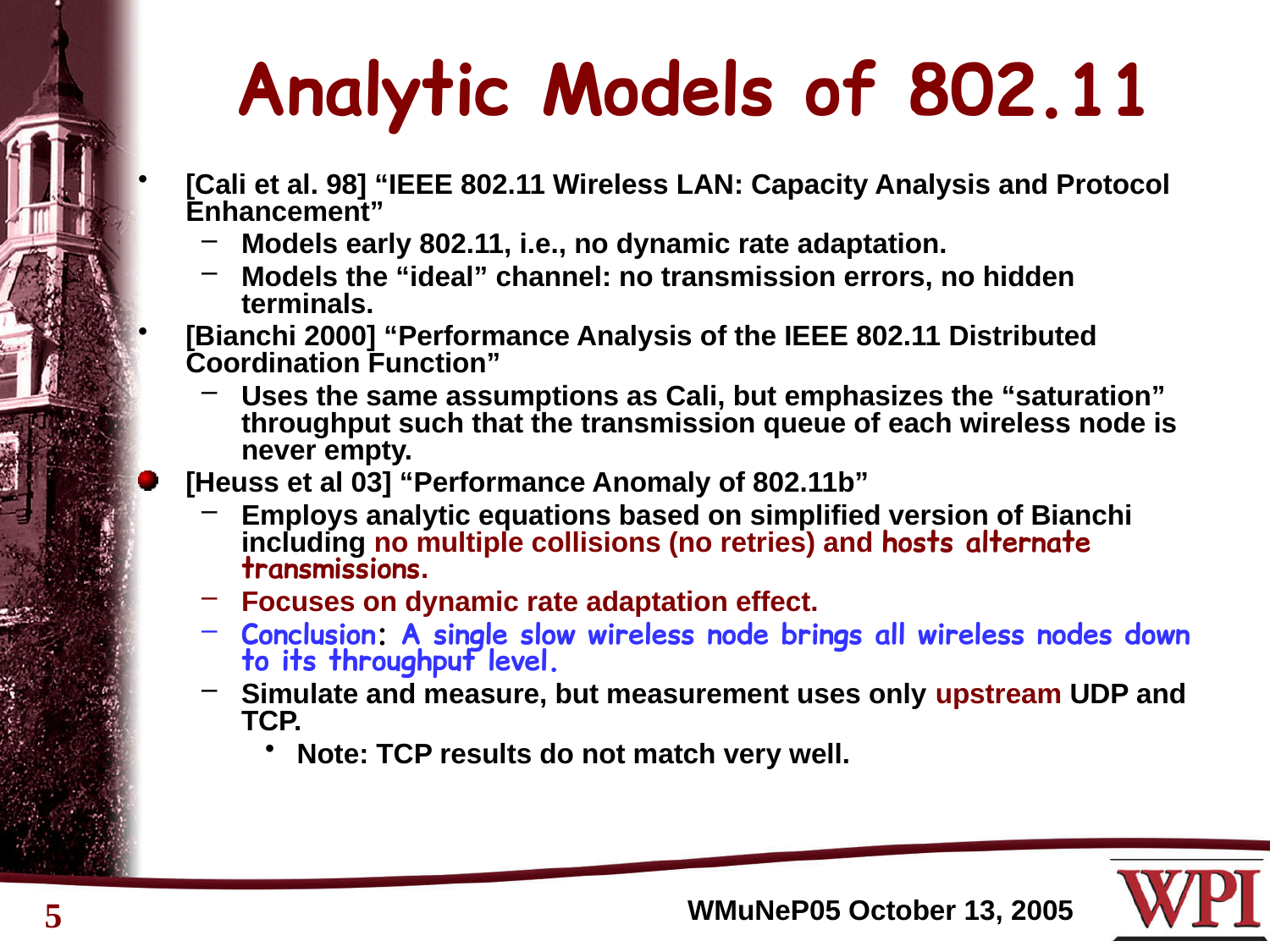

# Analytic Models of 802.11
[Cali et al. 98] “IEEE 802.11 Wireless LAN: Capacity Analysis and Protocol Enhancement”
Models early 802.11, i.e., no dynamic rate adaptation.
Models the “ideal” channel: no transmission errors, no hidden terminals.
[Bianchi 2000] “Performance Analysis of the IEEE 802.11 Distributed Coordination Function”
Uses the same assumptions as Cali, but emphasizes the “saturation” throughput such that the transmission queue of each wireless node is never empty.
[Heuss et al 03] “Performance Anomaly of 802.11b”
Employs analytic equations based on simplified version of Bianchi including no multiple collisions (no retries) and hosts alternate transmissions.
Focuses on dynamic rate adaptation effect.
Conclusion: A single slow wireless node brings all wireless nodes down to its throughput level.
Simulate and measure, but measurement uses only upstream UDP and TCP.
Note: TCP results do not match very well.

5
WMuNeP05 October 13, 2005